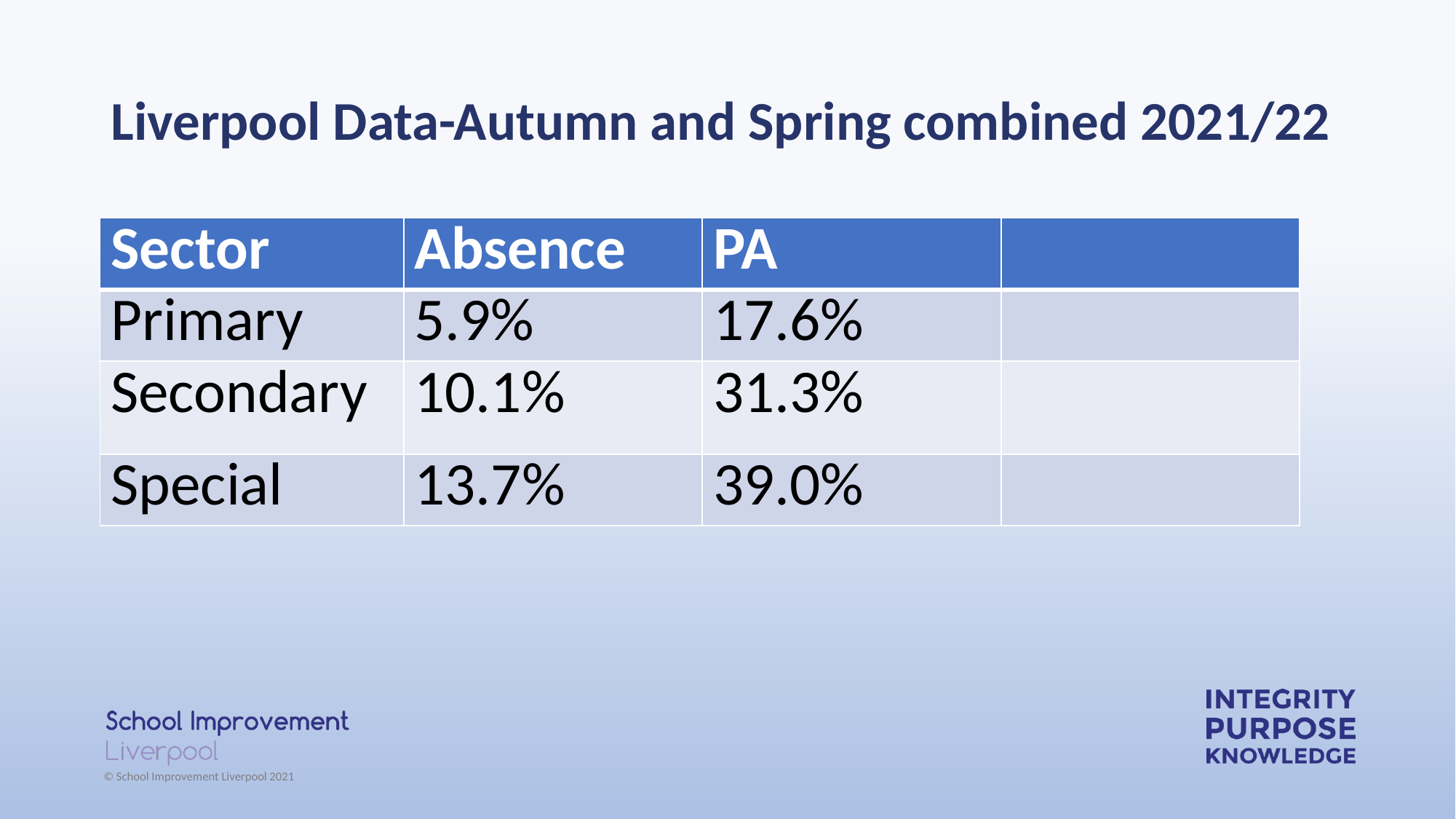

# Liverpool Data-Autumn and Spring combined 2021/22
| Sector | Absence | PA |  |
| --- | --- | --- | --- |
| Primary | 5.9% | 17.6% |  |
| Secondary | 10.1% | 31.3% |  |
| Special | 13.7% | 39.0% |  |